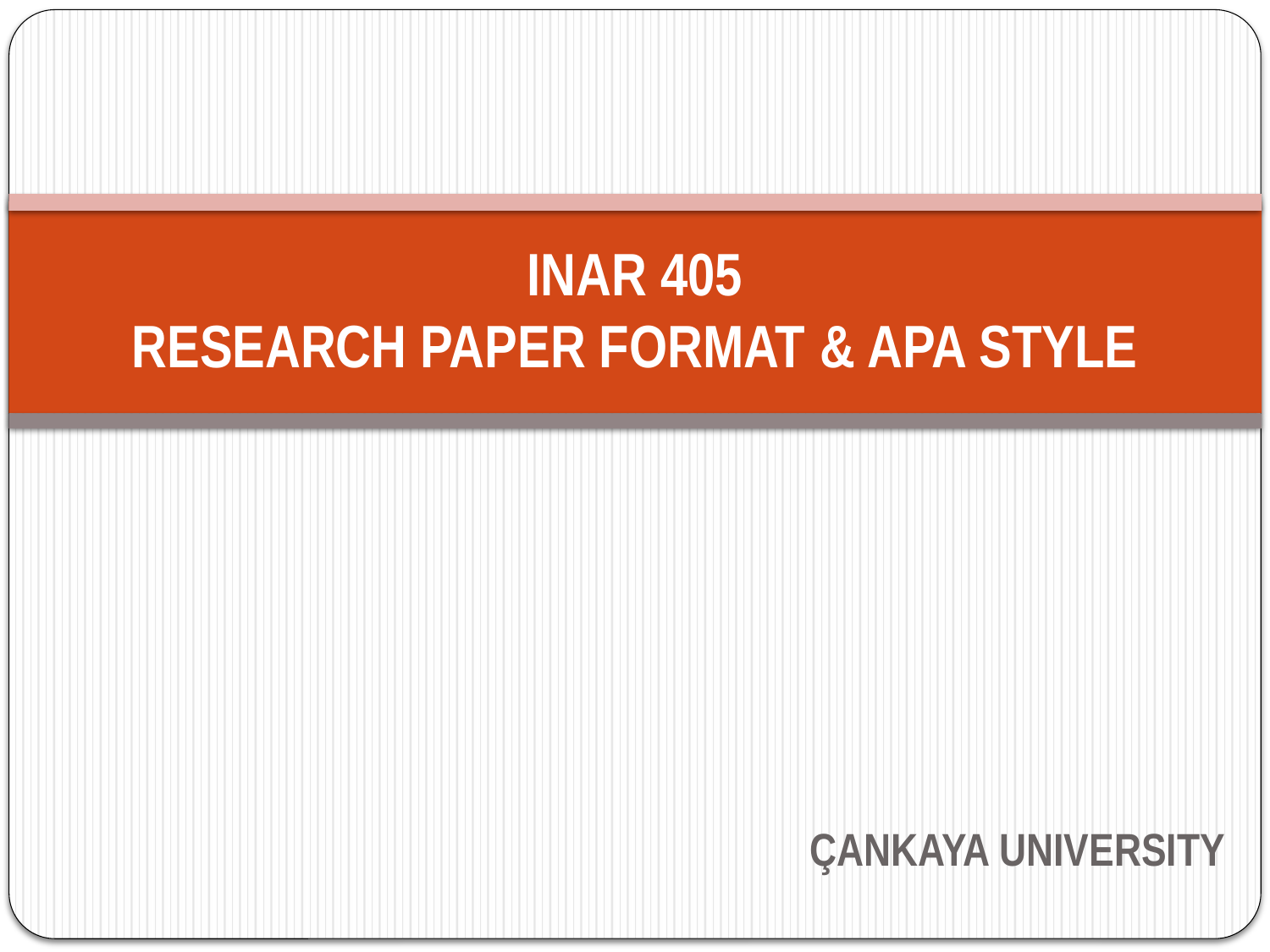

# INAR 405 RESEARCH PAPER FORMAT & APA STYLE
ÇANKAYA UNIVERSITY